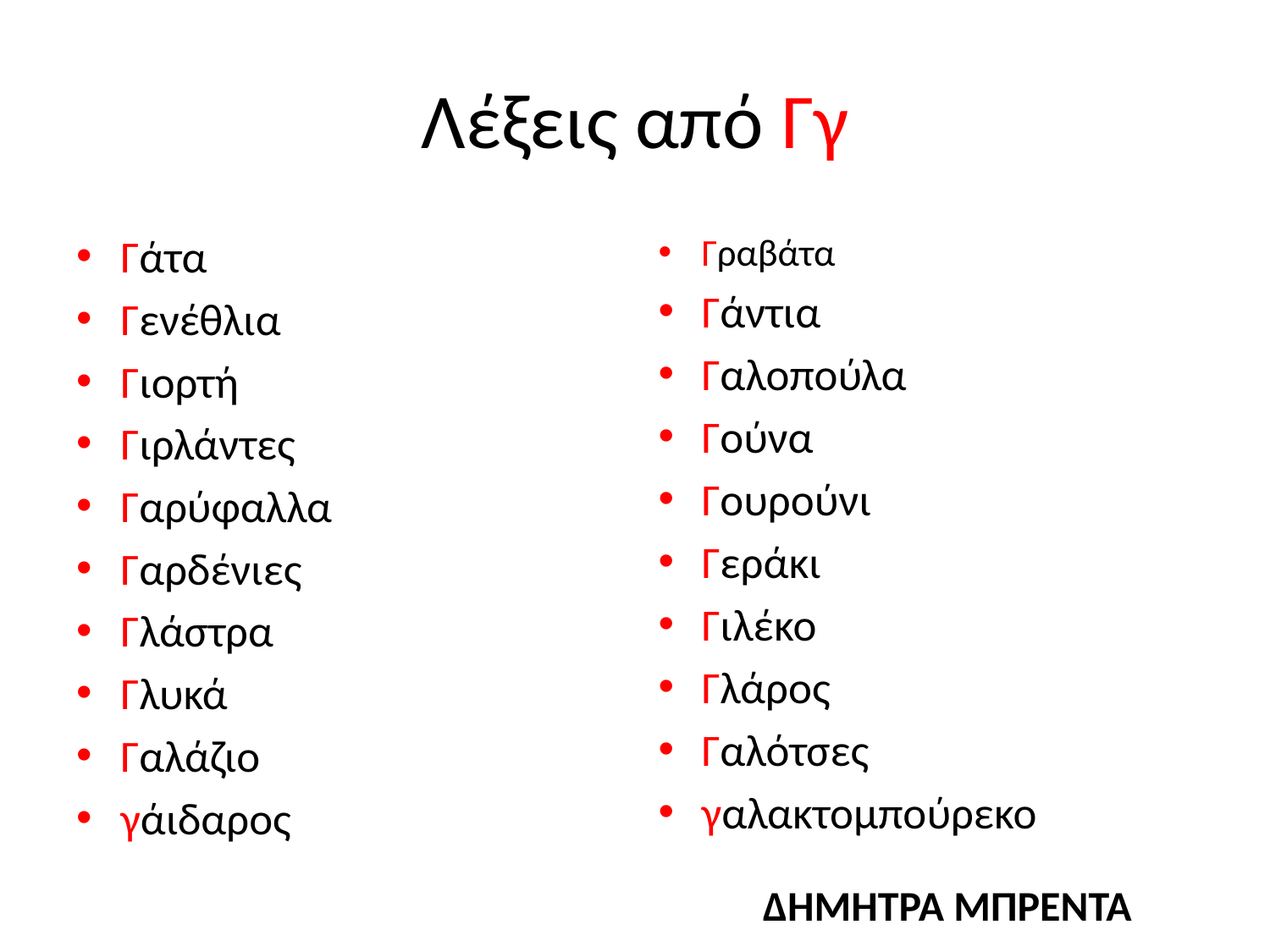

# Λέξεις από Γγ
Γάτα
Γενέθλια
Γιορτή
Γιρλάντες
Γαρύφαλλα
Γαρδένιες
Γλάστρα
Γλυκά
Γαλάζιο
γάιδαρος
Γραβάτα
Γάντια
Γαλοπούλα
Γούνα
Γουρούνι
Γεράκι
Γιλέκο
Γλάρος
Γαλότσες
γαλακτομπούρεκο
ΔΗΜΗΤΡΑ ΜΠΡΕΝΤΑ